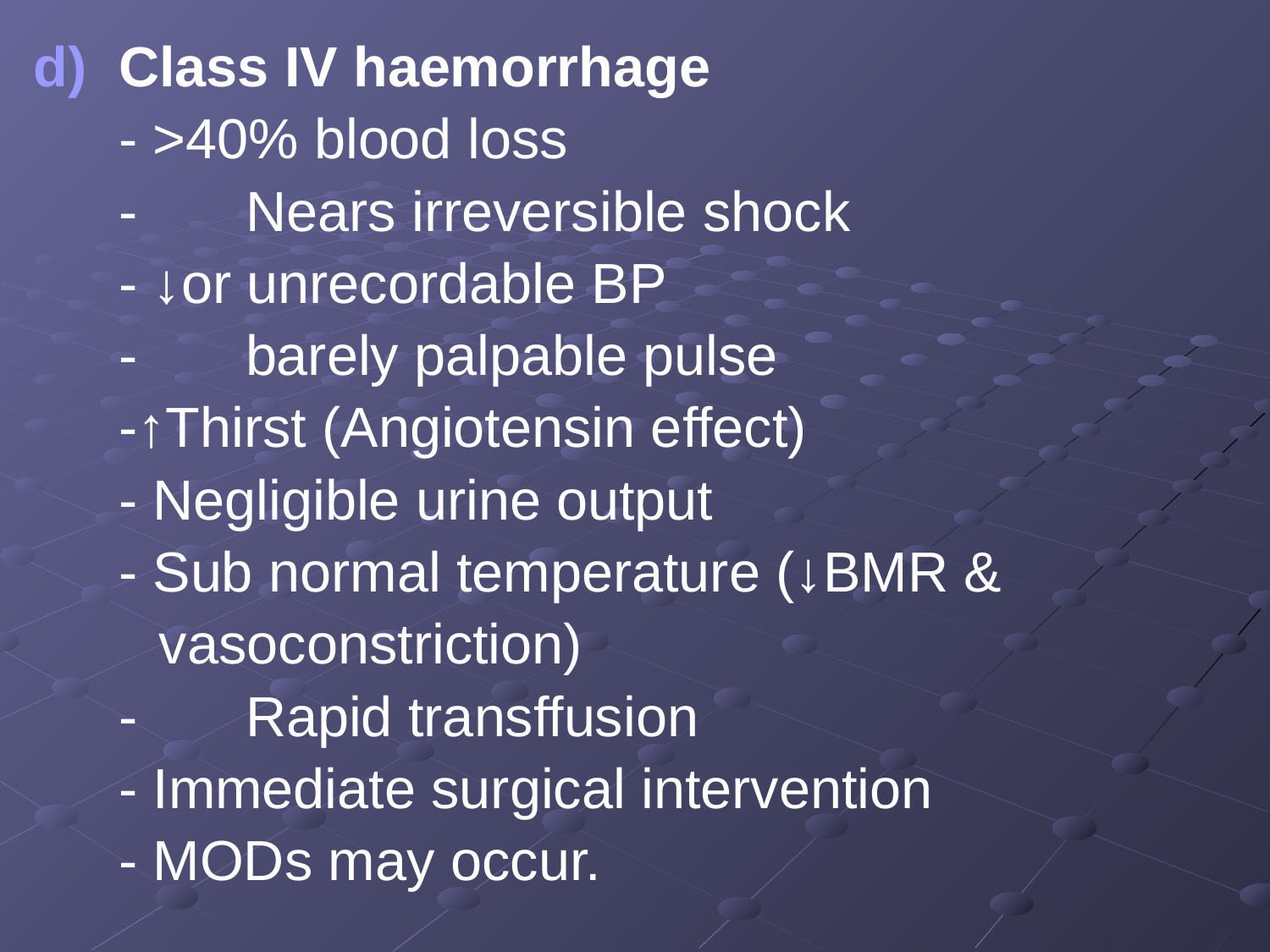

Class IV haemorrhage
	- >40% blood loss
	- 	Nears irreversible shock
	- ↓or unrecordable BP
	-	barely palpable pulse
	-↑Thirst (Angiotensin effect)
	- Negligible urine output
	- Sub normal temperature (↓BMR &
        vasoconstriction)
	-	Rapid transffusion
	- Immediate surgical intervention
	- MODs may occur.